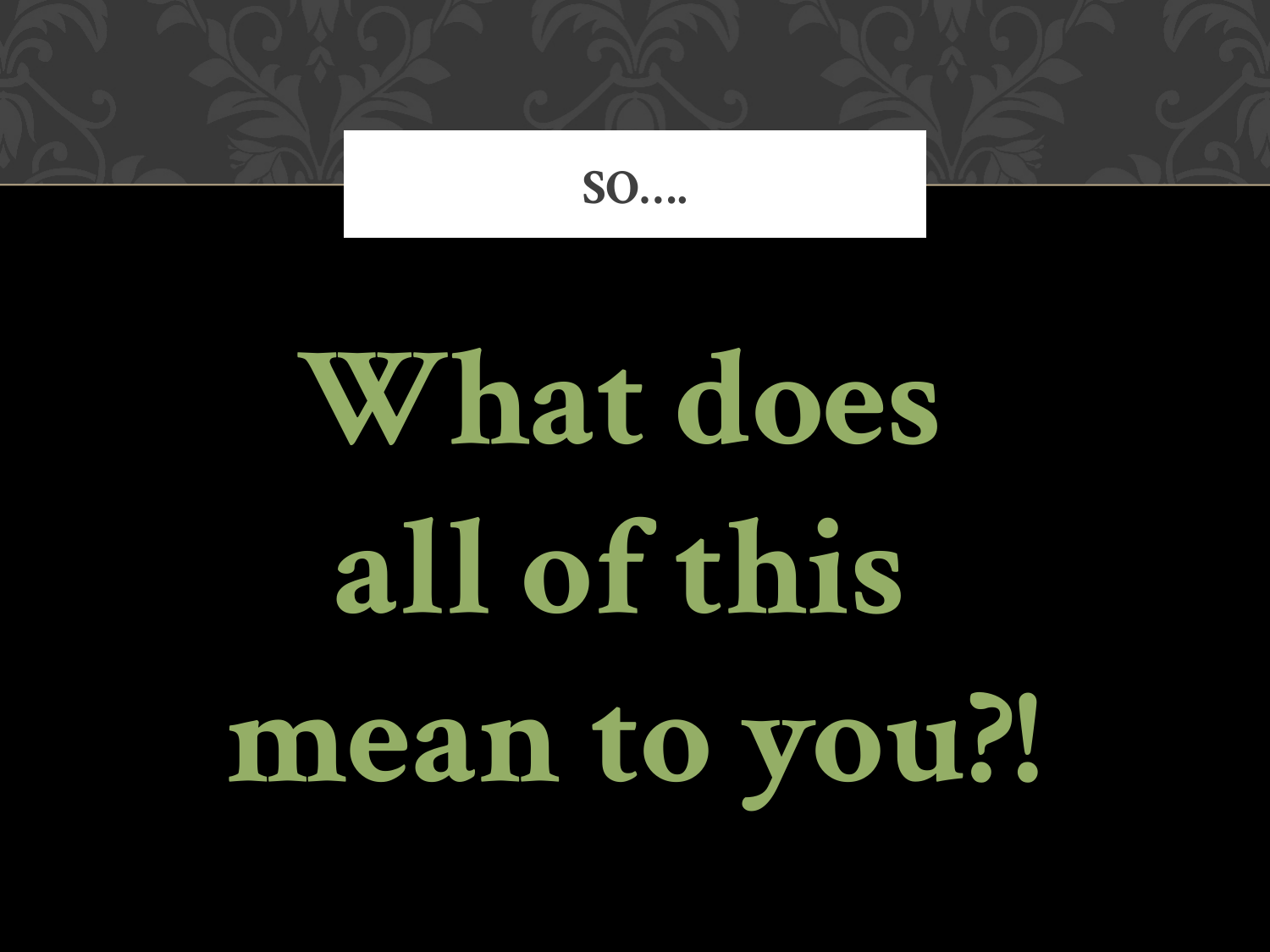

# So….
What does
all of this
mean to you?!